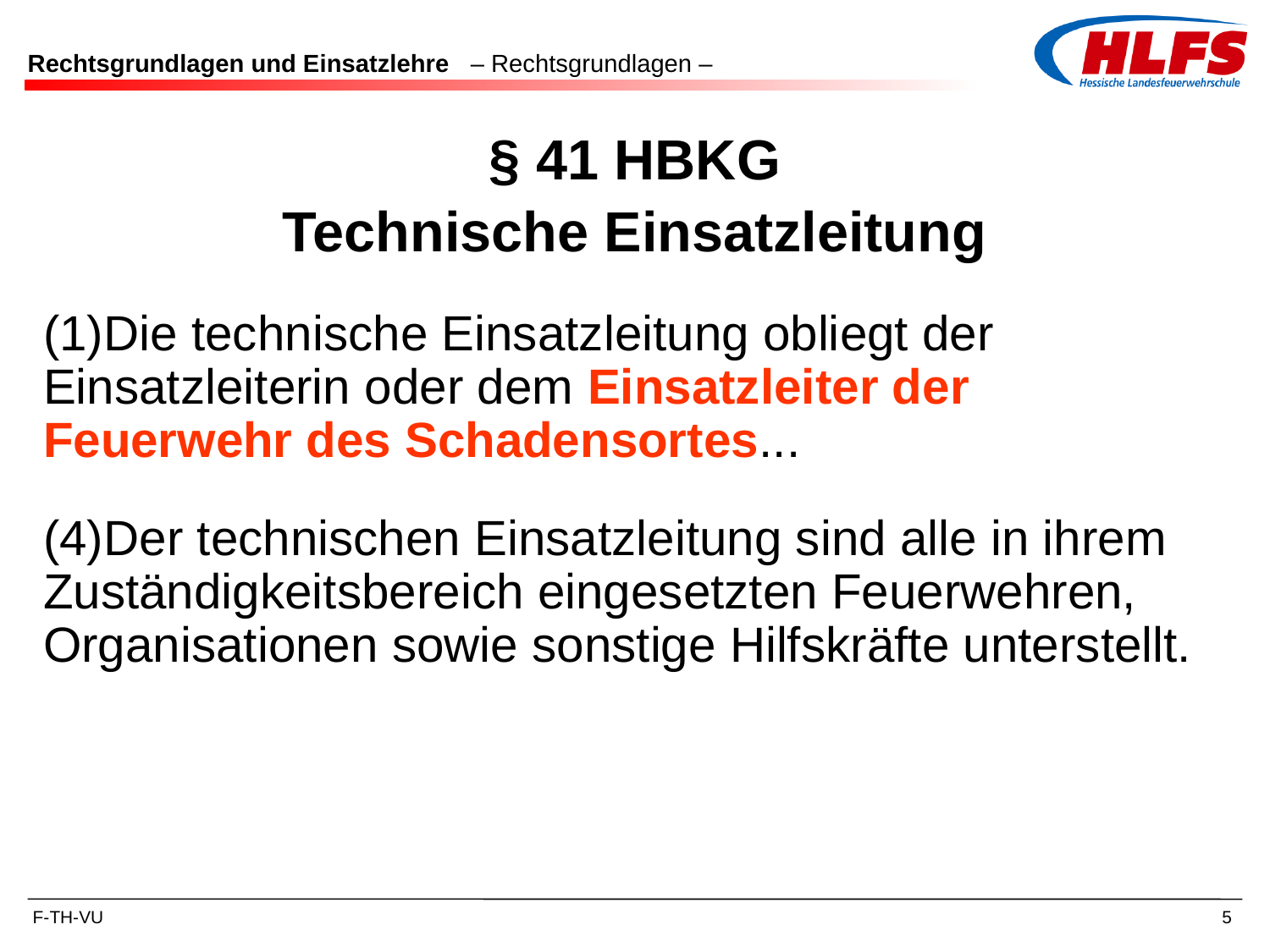

# Rechtsgrundlagen und Einsatzlehre   – Rechtsgrundlagen –
§ 41 HBKG
Technische Einsatzleitung
Die technische Einsatzleitung obliegt der Einsatzleiterin oder dem Einsatzleiter der Feuerwehr des Schadensortes...
Der technischen Einsatzleitung sind alle in ihrem Zuständigkeitsbereich eingesetzten Feuerwehren, Organisationen sowie sonstige Hilfskräfte unterstellt.
5
F-TH-VU